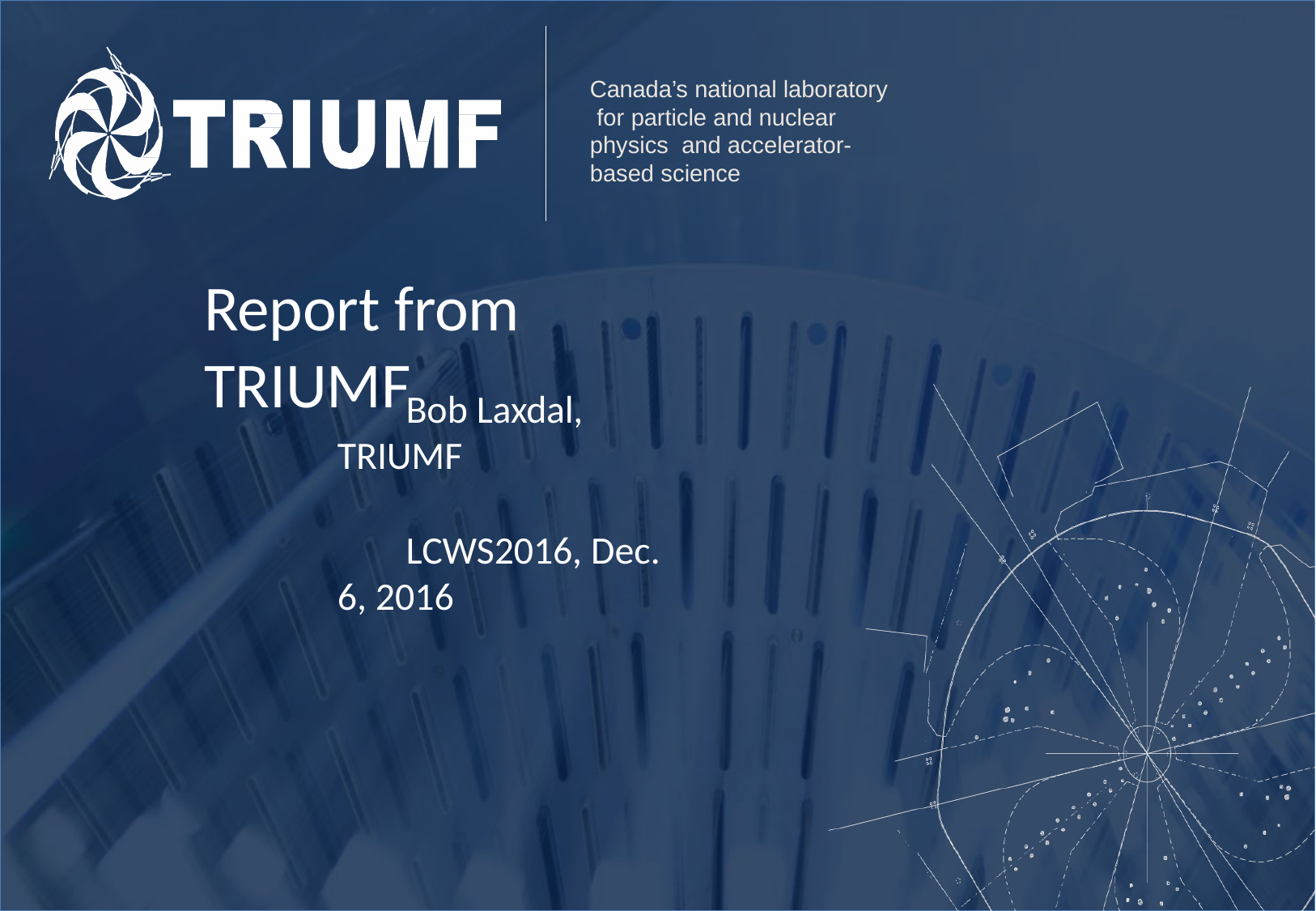

Canada’s national laboratory  for particle and nuclear physics  and accelerator-based science

# Report from TRIUMF

Bob Laxdal, TRIUMF

LCWS2016, Dec. 6, 2016